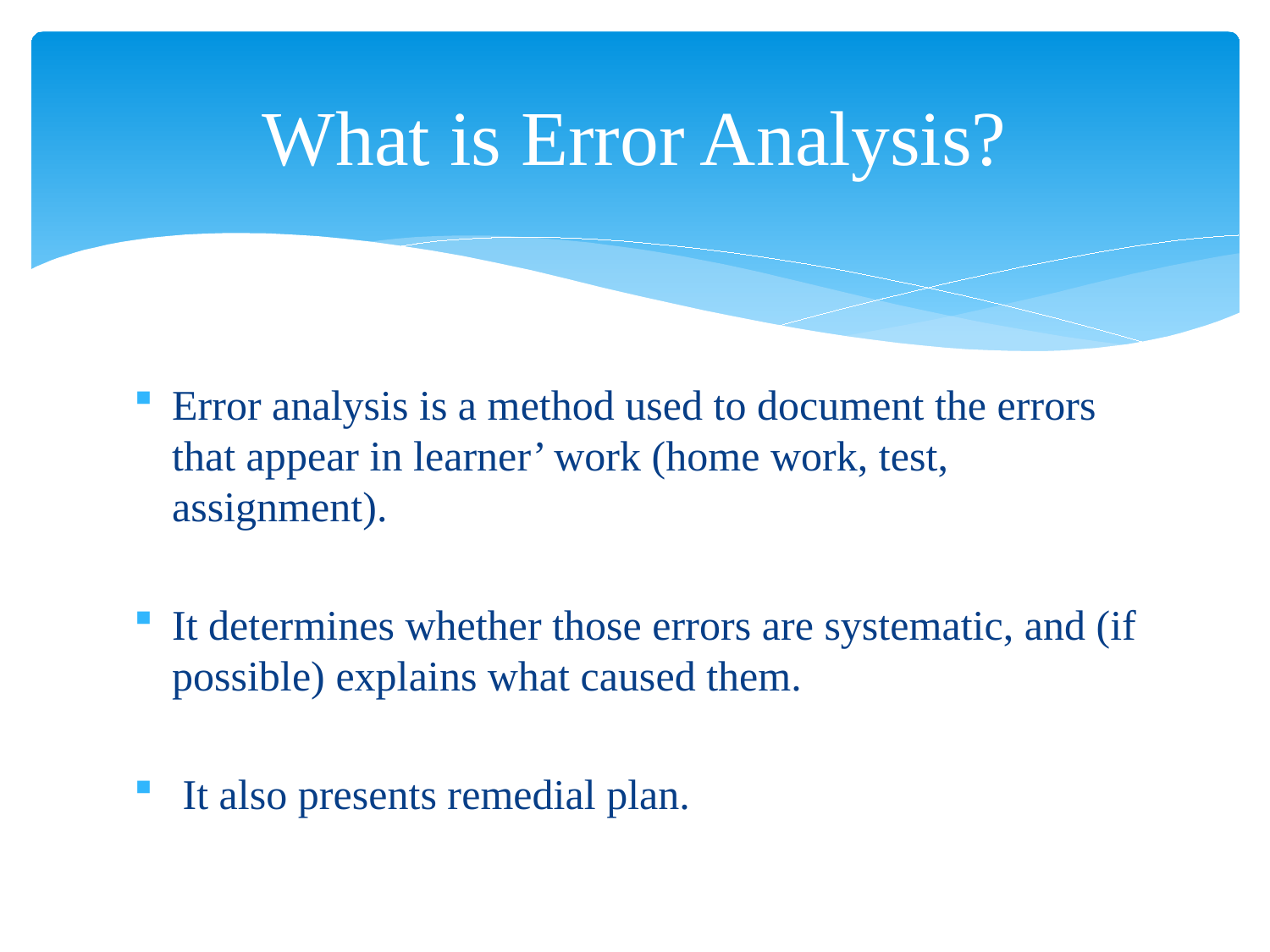

# What is Error Analysis?
Error analysis is a method used to document the errors  that appear in learner’ work (home work, test, assignment).

It determines whether those errors are systematic, and (if possible) explains what caused them.

 It also presents remedial plan.